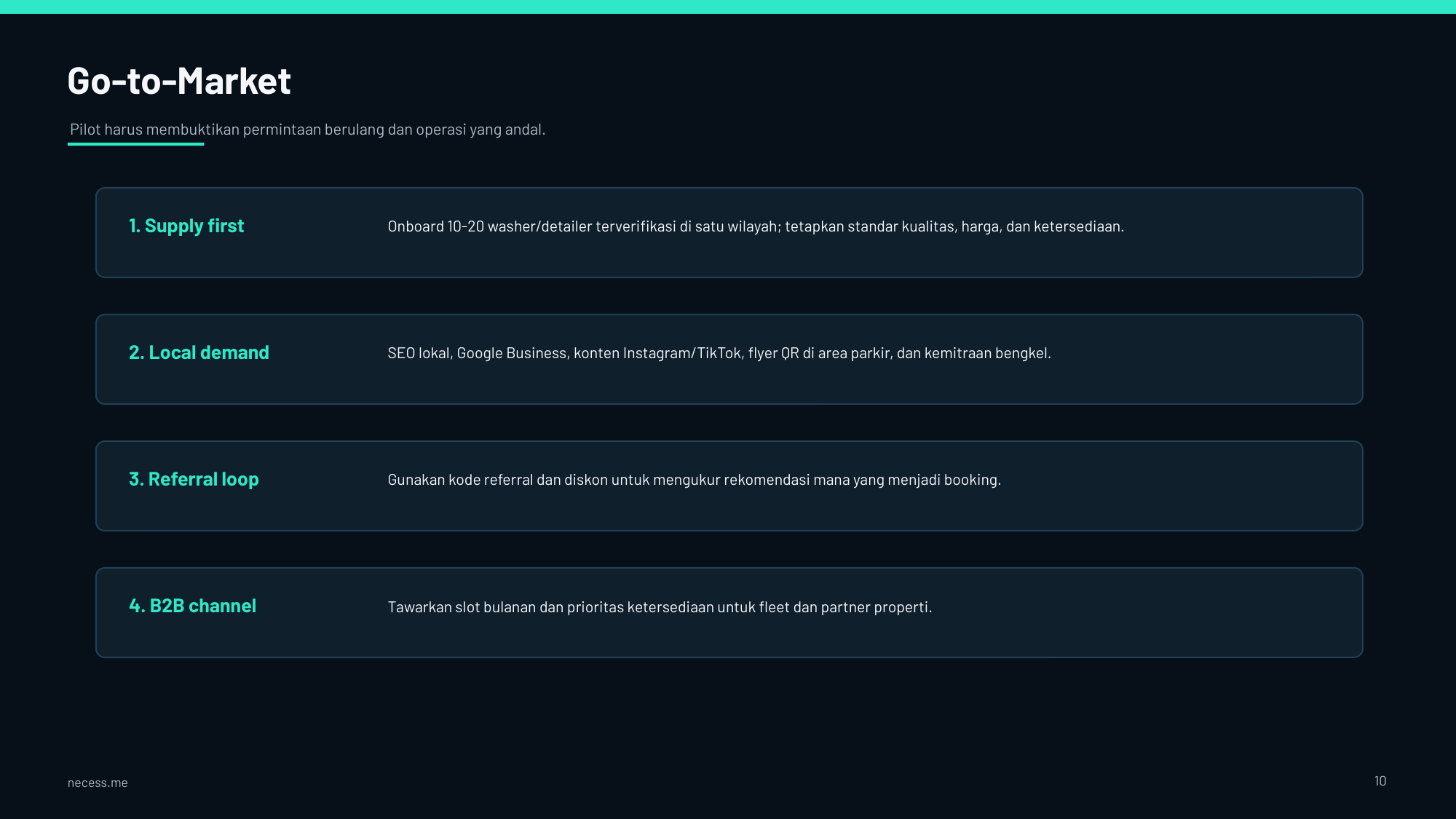

Go-to-Market
Pilot harus membuktikan permintaan berulang dan operasi yang andal.

Onboard 10-20 washer/detailer terverifikasi di satu wilayah; tetapkan standar kualitas, harga, dan ketersediaan.
1. Supply first

SEO lokal, Google Business, konten Instagram/TikTok, flyer QR di area parkir, dan kemitraan bengkel.
2. Local demand

Gunakan kode referral dan diskon untuk mengukur rekomendasi mana yang menjadi booking.
3. Referral loop

Tawarkan slot bulanan dan prioritas ketersediaan untuk fleet dan partner properti.
4. B2B channel
10
necess.me